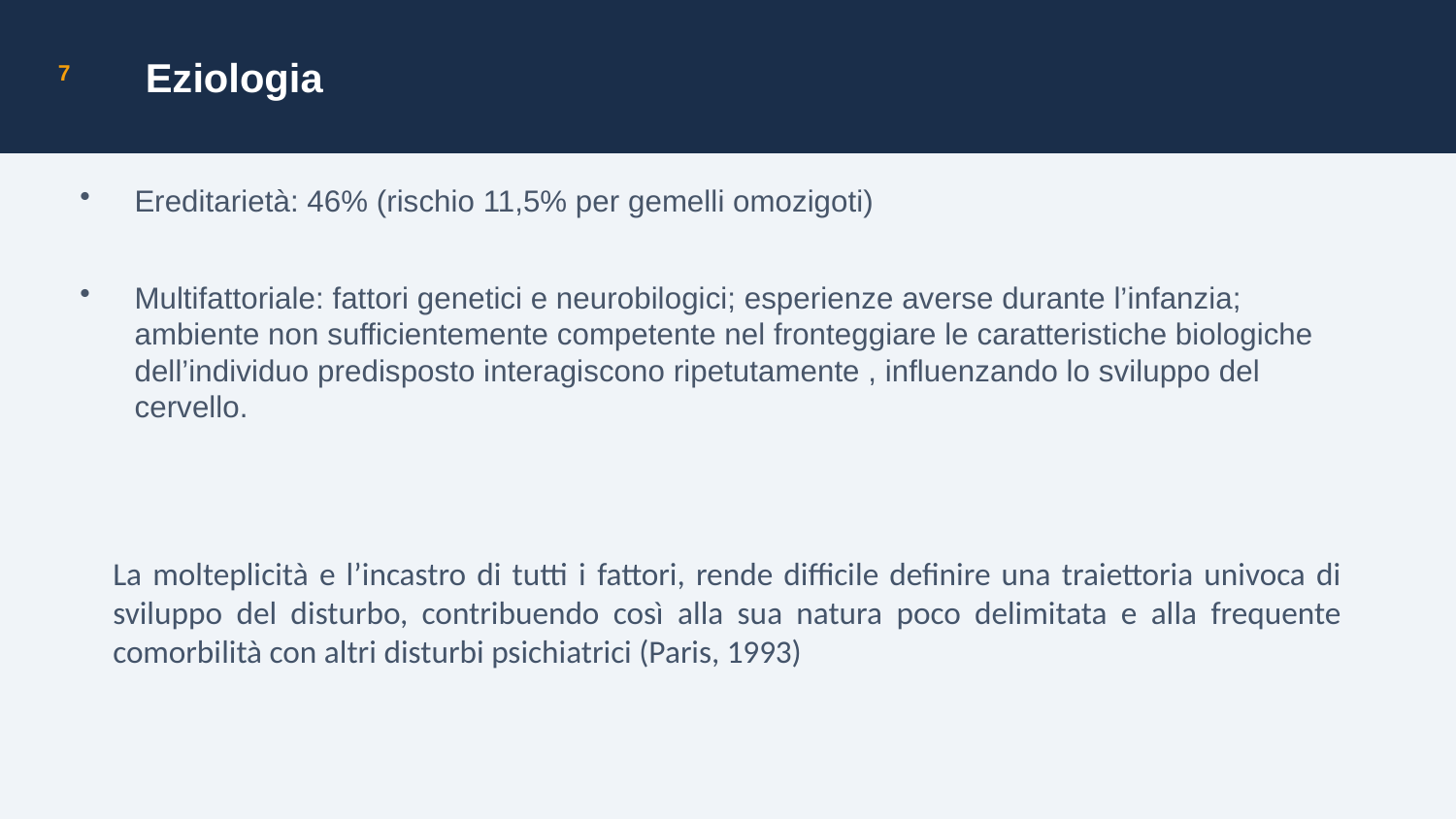

Eziologia
7
Ereditarietà: 46% (rischio 11,5% per gemelli omozigoti)

Multifattoriale: fattori genetici e neurobilogici; esperienze averse durante l’infanzia; ambiente non sufficientemente competente nel fronteggiare le caratteristiche biologiche dell’individuo predisposto interagiscono ripetutamente , influenzando lo sviluppo del cervello.
La molteplicità e l’incastro di tutti i fattori, rende difficile definire una traiettoria univoca di sviluppo del disturbo, contribuendo così alla sua natura poco delimitata e alla frequente comorbilità con altri disturbi psichiatrici (Paris, 1993)